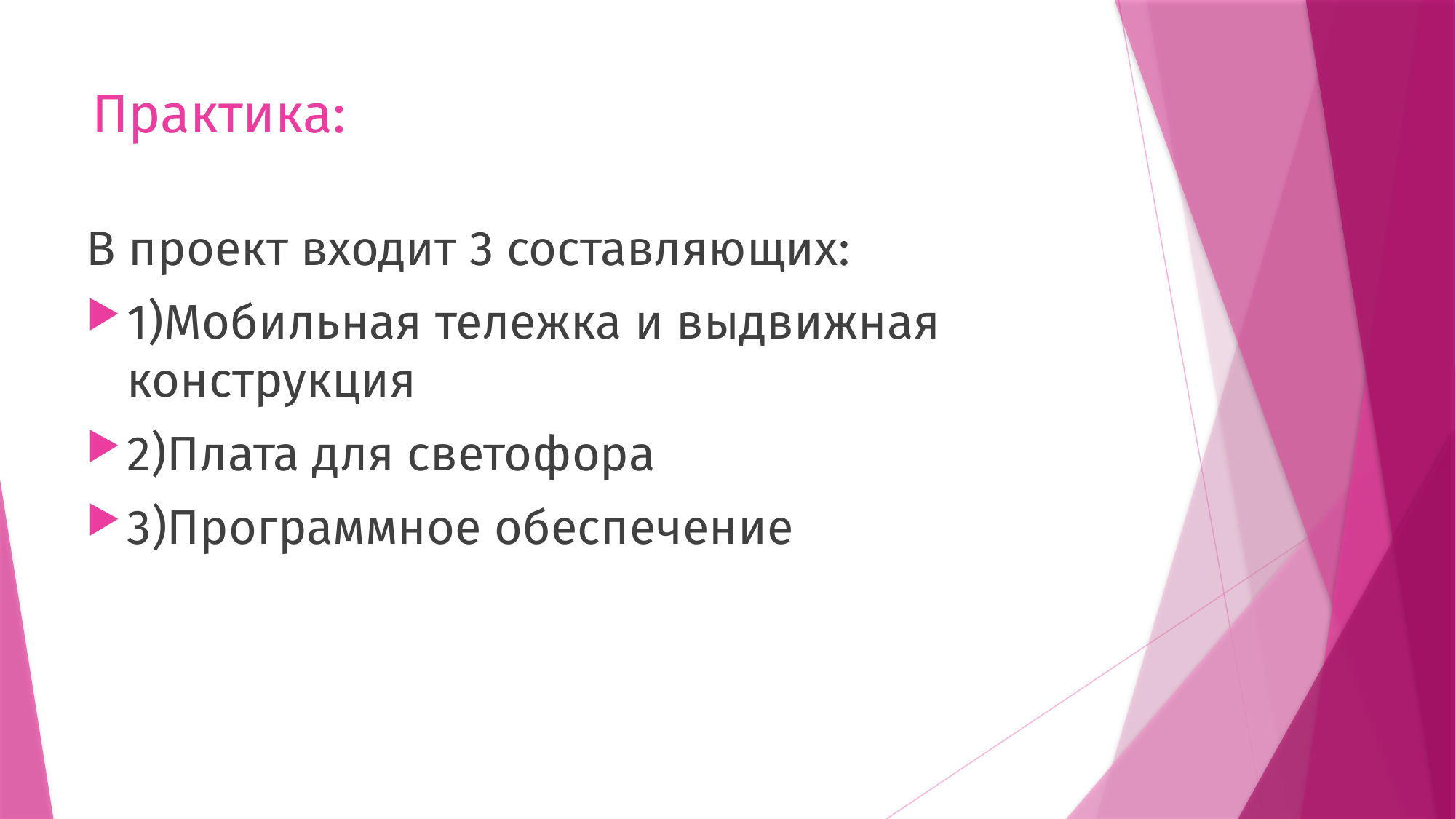

# Практика:
В проект входит 3 составляющих:
1)Мобильная тележка и выдвижная конструкция
2)Плата для светофора
3)Программное обеспечение